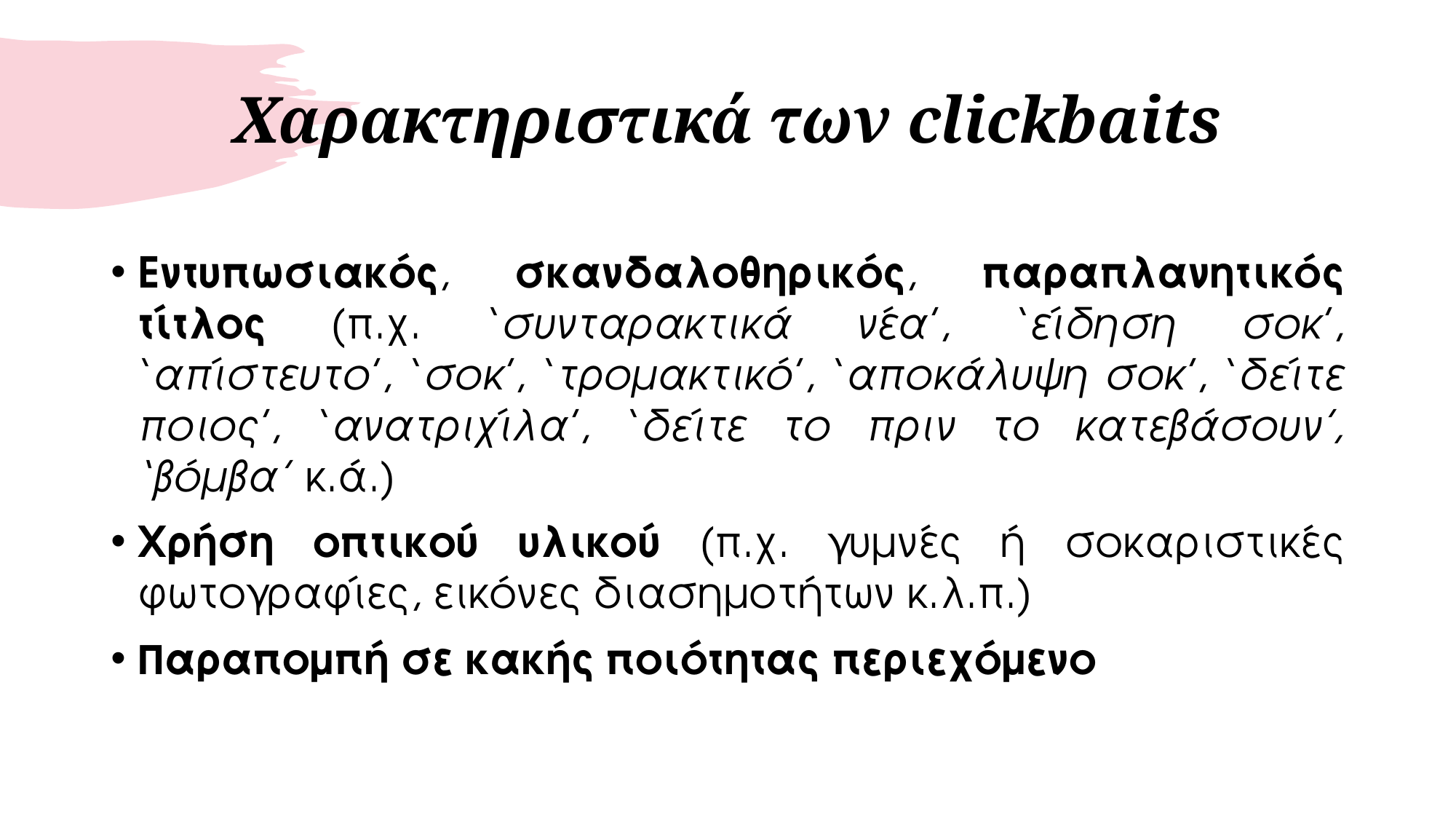

# Χαρακτηριστικά των clickbaits
Εντυπωσιακός, σκανδαλοθηρικός, παραπλανητικός τίτλος (π.χ. ‘συνταρακτικά νέα’, ‘είδηση σοκ’, ‘απίστευτο’, ‘σοκ’, ‘τρομακτικό’, ‘αποκάλυψη σοκ’, ‘δείτε ποιος’, ‘ανατριχίλα’, ‘δείτε το πριν το κατεβάσουν’, ‘βόμβα’ κ.ά.)
Χρήση οπτικού υλικού (π.χ. γυμνές ή σοκαριστικές φωτογραφίες, εικόνες διασημοτήτων κ.λ.π.)
Παραπομπή σε κακής ποιότητας περιεχόμενο